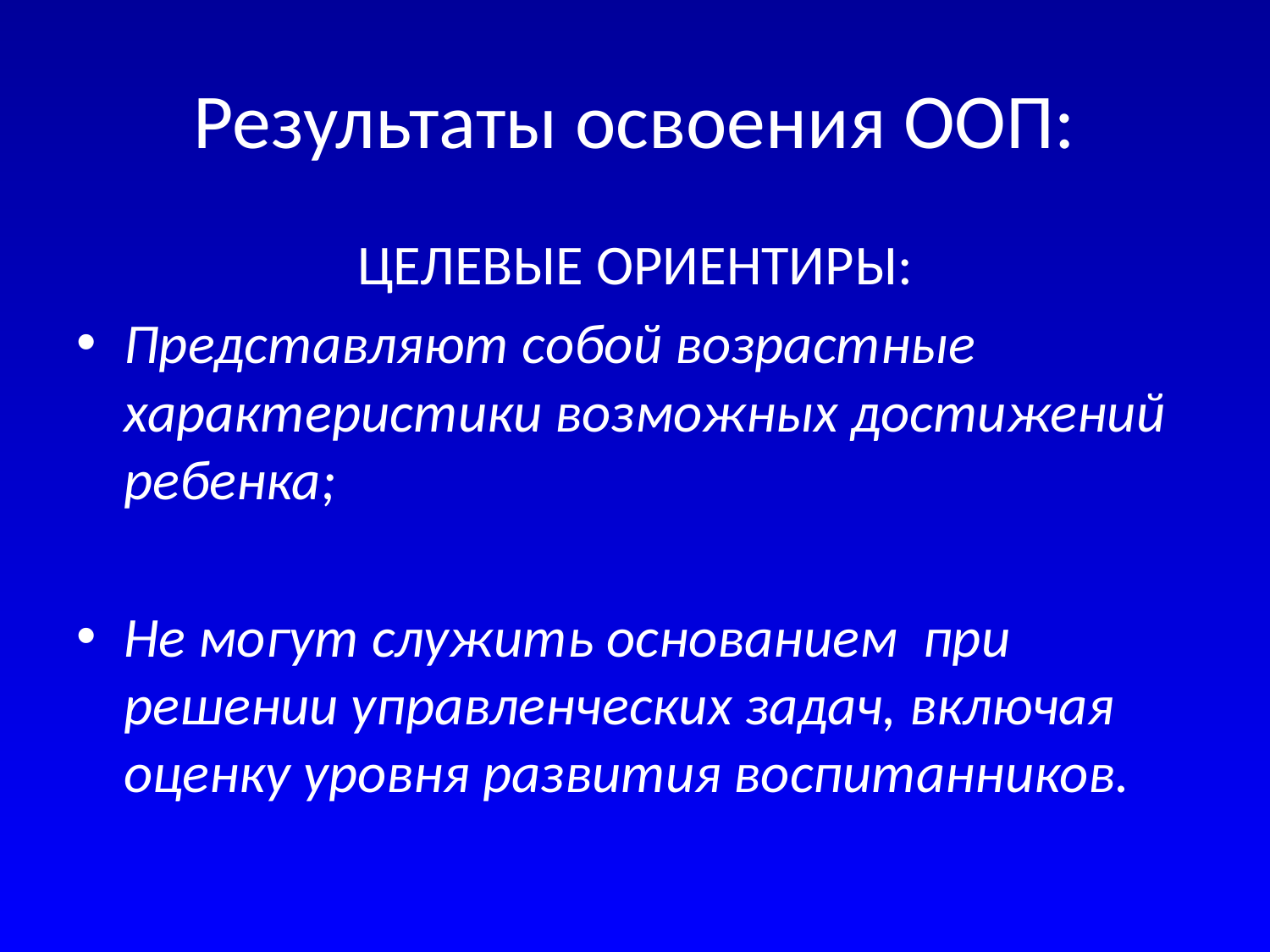

# Результаты освоения ООП:
ЦЕЛЕВЫЕ ОРИЕНТИРЫ:
Представляют собой возрастные характеристики возможных достижений ребенка;

Не могут служить основанием  при решении управленческих задач, включая оценку уровня развития воспитанников.